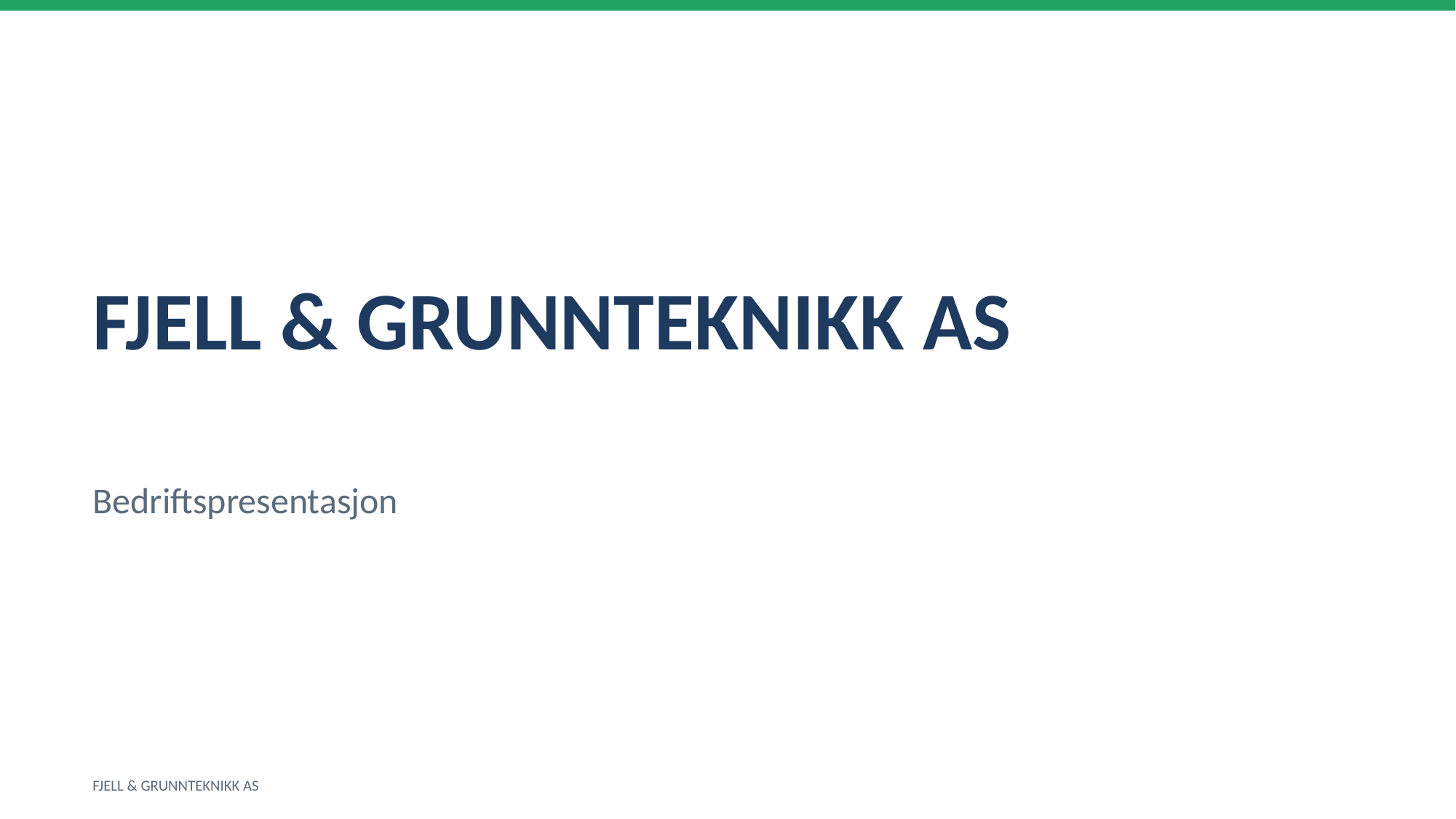

FJELL & GRUNNTEKNIKK AS
Bedriftspresentasjon
FJELL & GRUNNTEKNIKK AS